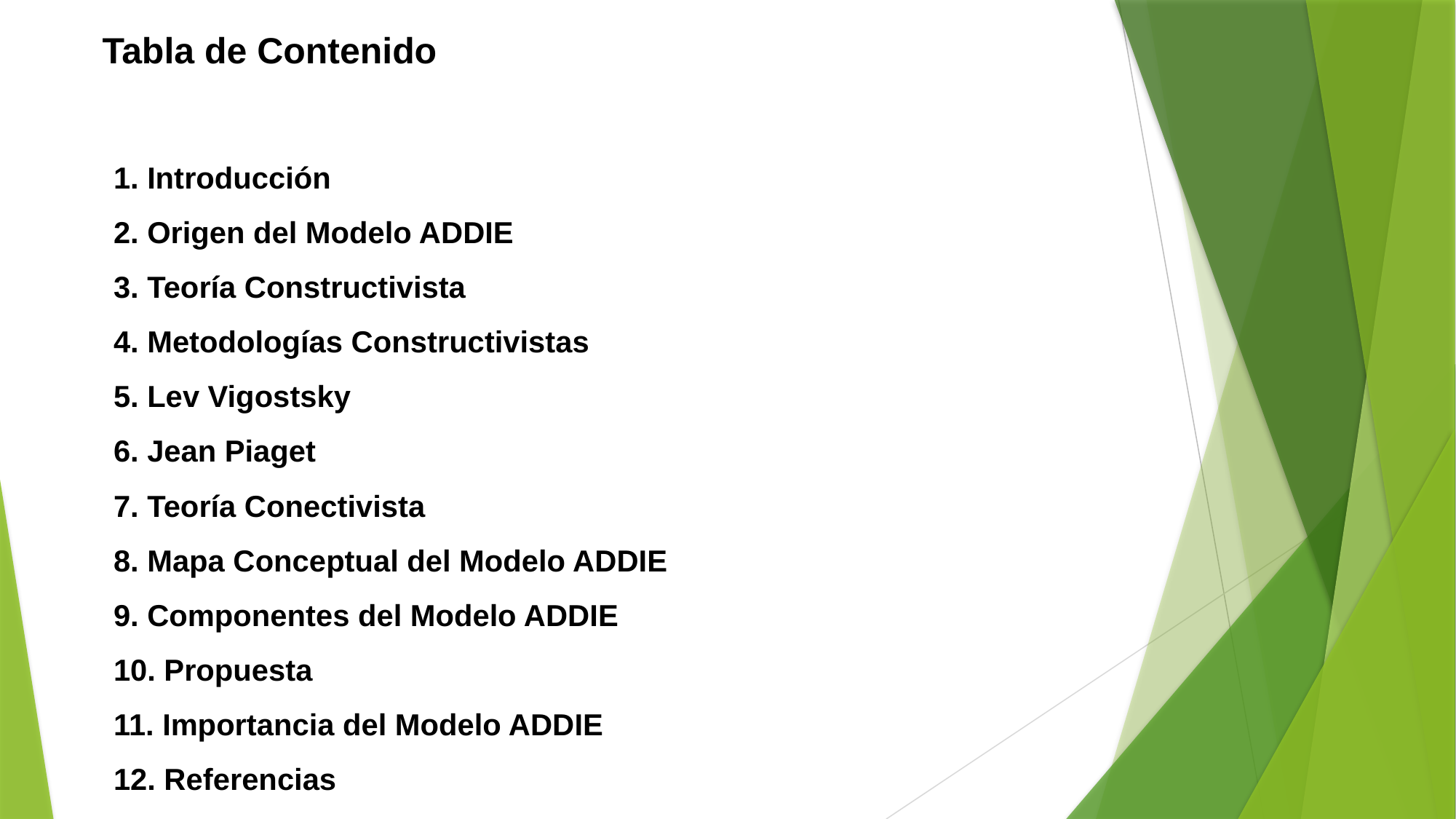

Tabla de Contenido
# 1. Introducción 2. Origen del Modelo ADDIE 3. Teoría Constructivista 4. Metodologías Constructivistas 5. Lev Vigostsky 6. Jean Piaget 7. Teoría Conectivista 8. Mapa Conceptual del Modelo ADDIE 9. Componentes del Modelo ADDIE 10. Propuesta 11. Importancia del Modelo ADDIE 12. Referencias